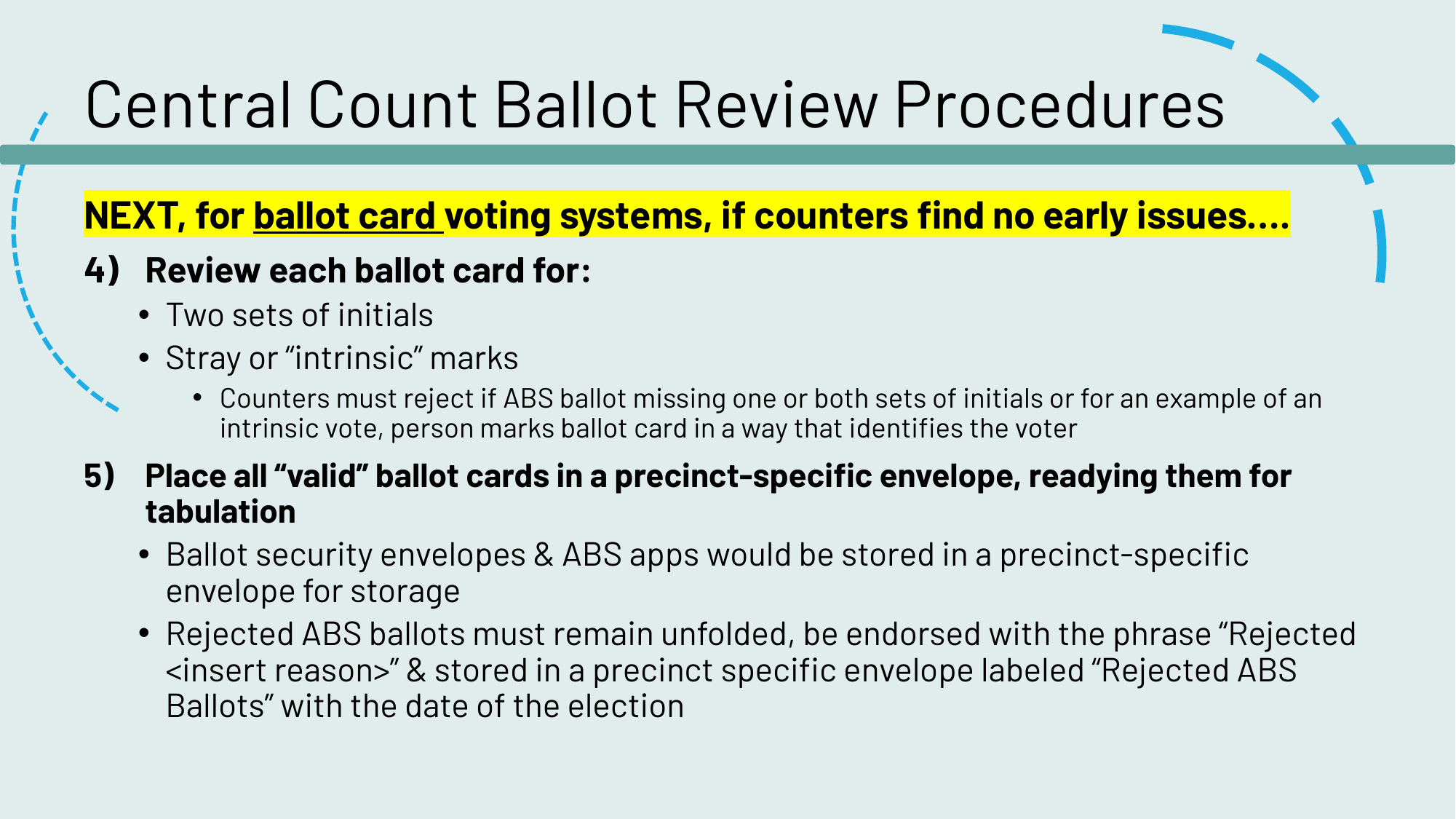

# Central Count Ballot Review Procedures

NEXT, for ballot card voting systems, if counters find no early issues….
Review each ballot card for:
Two sets of initials
Stray or “intrinsic” marks
Counters must reject if ABS ballot missing one or both sets of initials or for an example of an intrinsic vote, person marks ballot card in a way that identifies the voter
Place all “valid” ballot cards in a precinct-specific envelope, readying them for tabulation
Ballot security envelopes & ABS apps would be stored in a precinct-specific envelope for storage
Rejected ABS ballots must remain unfolded, be endorsed with the phrase “Rejected <insert reason>” & stored in a precinct specific envelope labeled “Rejected ABS Ballots” with the date of the election